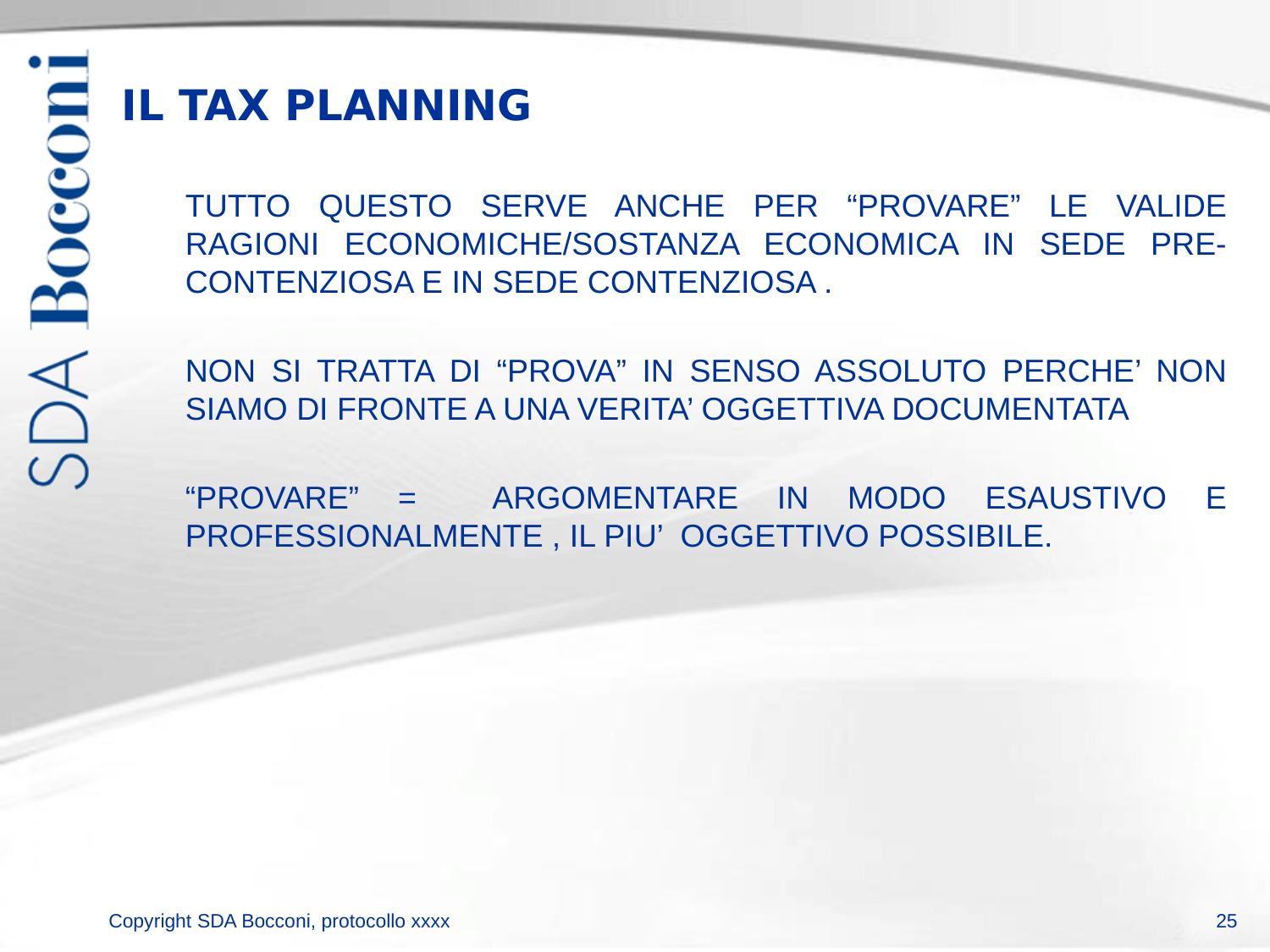

# IL TAX PLANNING
	TUTTO QUESTO SERVE ANCHE PER “PROVARE” LE VALIDE RAGIONI ECONOMICHE/SOSTANZA ECONOMICA IN SEDE PRE-CONTENZIOSA E IN SEDE CONTENZIOSA .

	NON SI TRATTA DI “PROVA” IN SENSO ASSOLUTO PERCHE’ NON SIAMO DI FRONTE A UNA VERITA’ OGGETTIVA DOCUMENTATA

	“PROVARE” =  ARGOMENTARE IN MODO ESAUSTIVO E PROFESSIONALMENTE , IL PIU’  OGGETTIVO POSSIBILE.
25